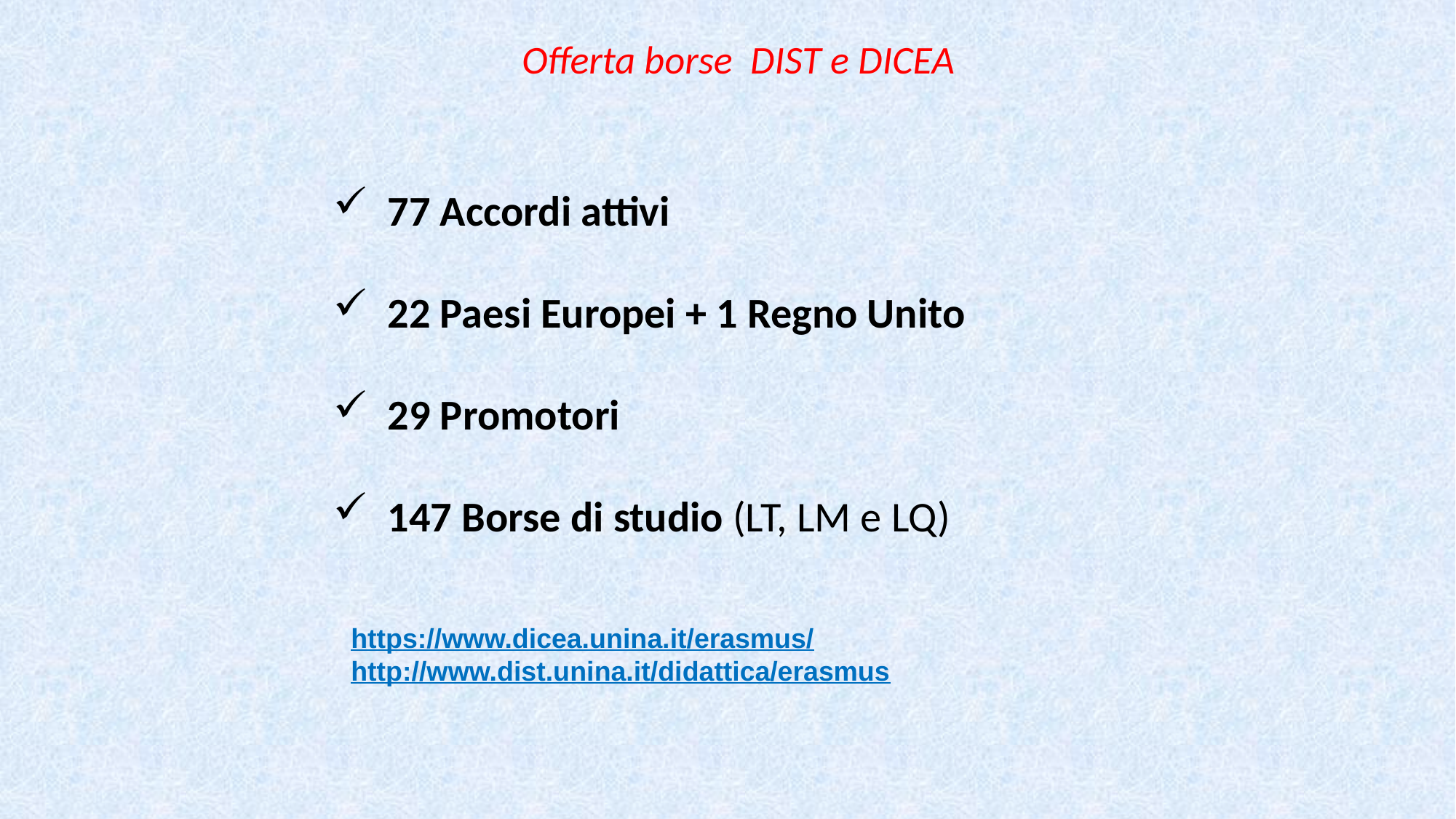

Offerta borse  DIST e DICEA
77 Accordi attivi
22 Paesi Europei + 1 Regno Unito
29 Promotori
147 Borse di studio (LT, LM e LQ)
https://www.dicea.unina.it/erasmus/   http://www.dist.unina.it/didattica/erasmus